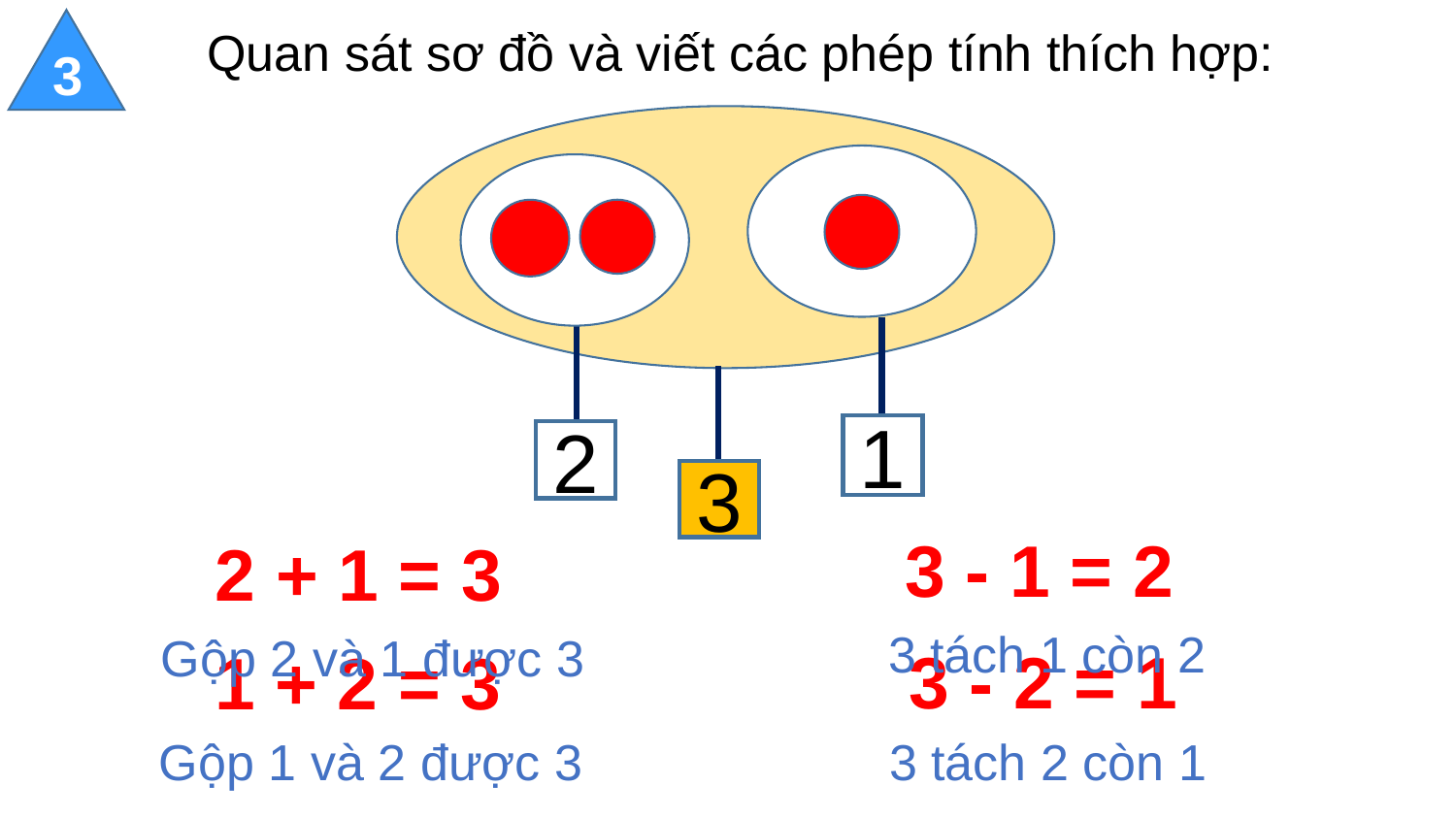

3
Quan sát sơ đồ và viết các phép tính thích hợp:

1
2
3
3 - 1 = 2
2 + 1 = 3
3 tách 1 còn 2
Gộp 2 và 1 được 3
3 - 2 = 1
1 + 2 = 3
Gộp 1 và 2 được 3
3 tách 2 còn 1